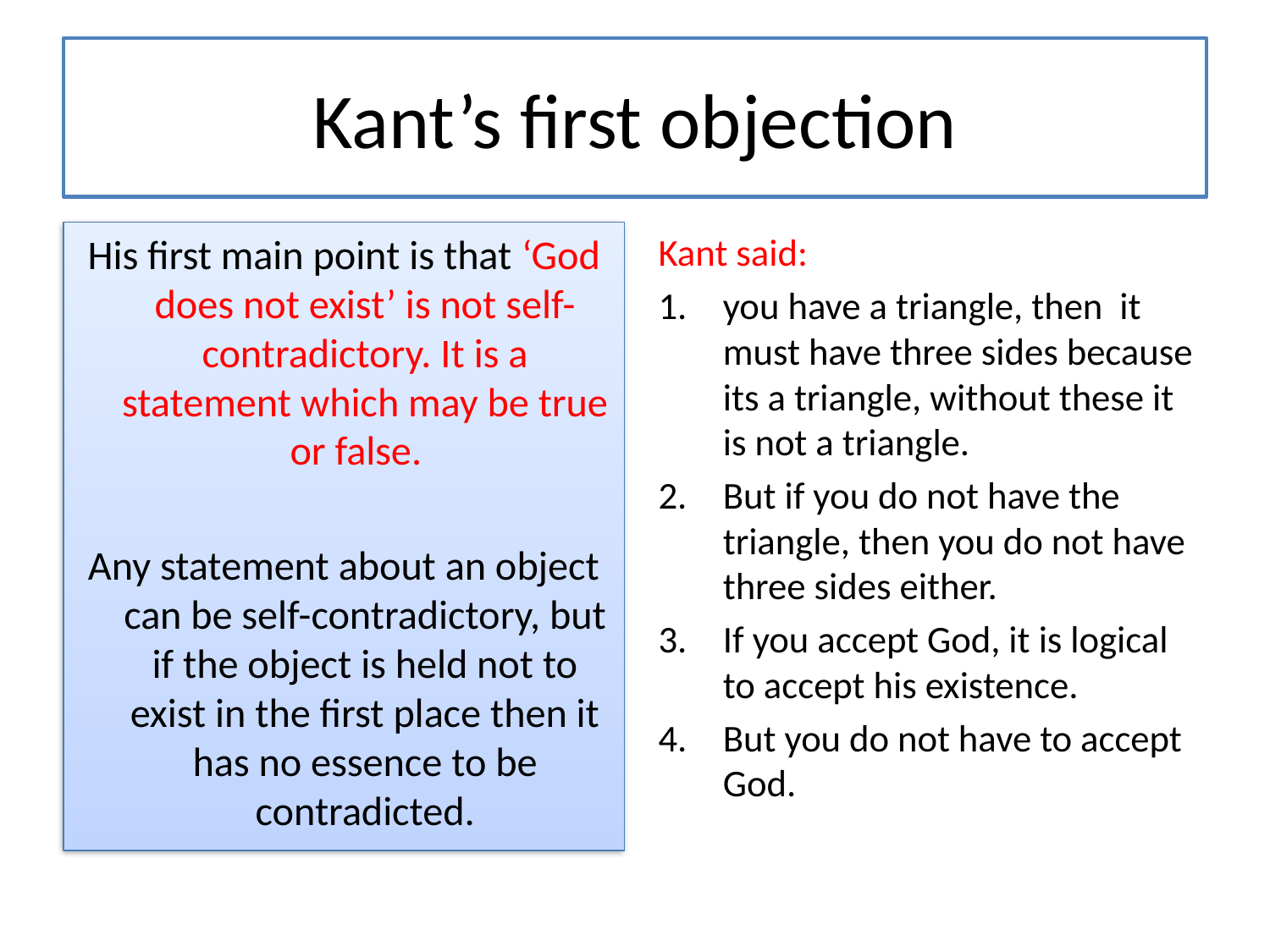

# Kant’s first objection
His first main point is that ‘God does not exist’ is not self-contradictory. It is a statement which may be true or false.

Any statement about an object can be self-contradictory, but if the object is held not to exist in the first place then it has no essence to be contradicted.

Kant said:
you have a triangle, then  it must have three sides because its a triangle, without these it is not a triangle.
But if you do not have the triangle, then you do not have three sides either.
If you accept God, it is logical to accept his existence.
But you do not have to accept God.